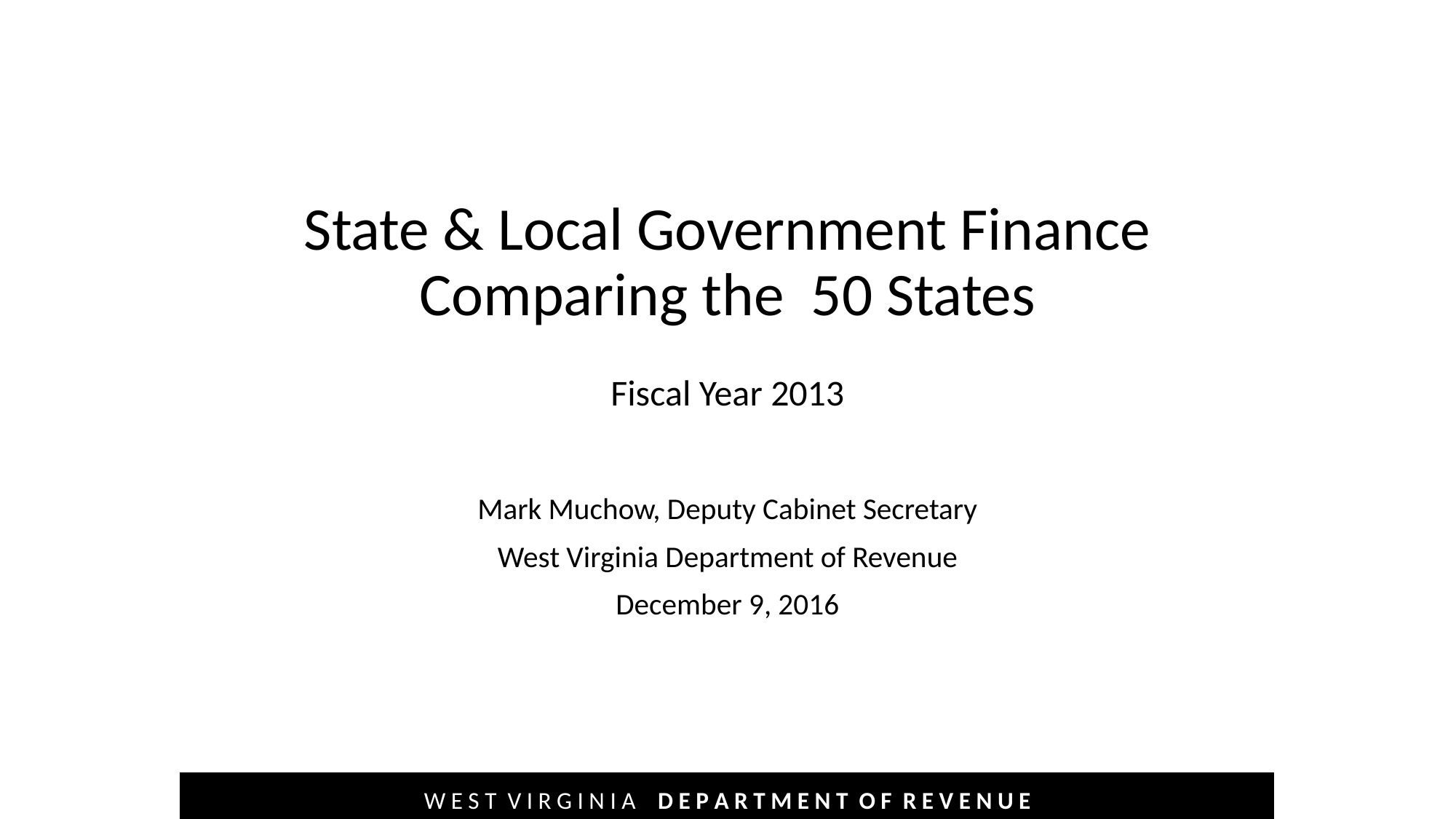

# State & Local Government Finance Comparing the  50 States Fiscal Year 2013

Mark Muchow, Deputy Cabinet Secretary
West Virginia Department of Revenue
December 9, 2016
W E S T  V I R G I N I A    D E P A R T M E N T  O F  R E V E N U E

W E S T  V I R G I N I A    D E P A R T M E N T  O F  R E V E N U E